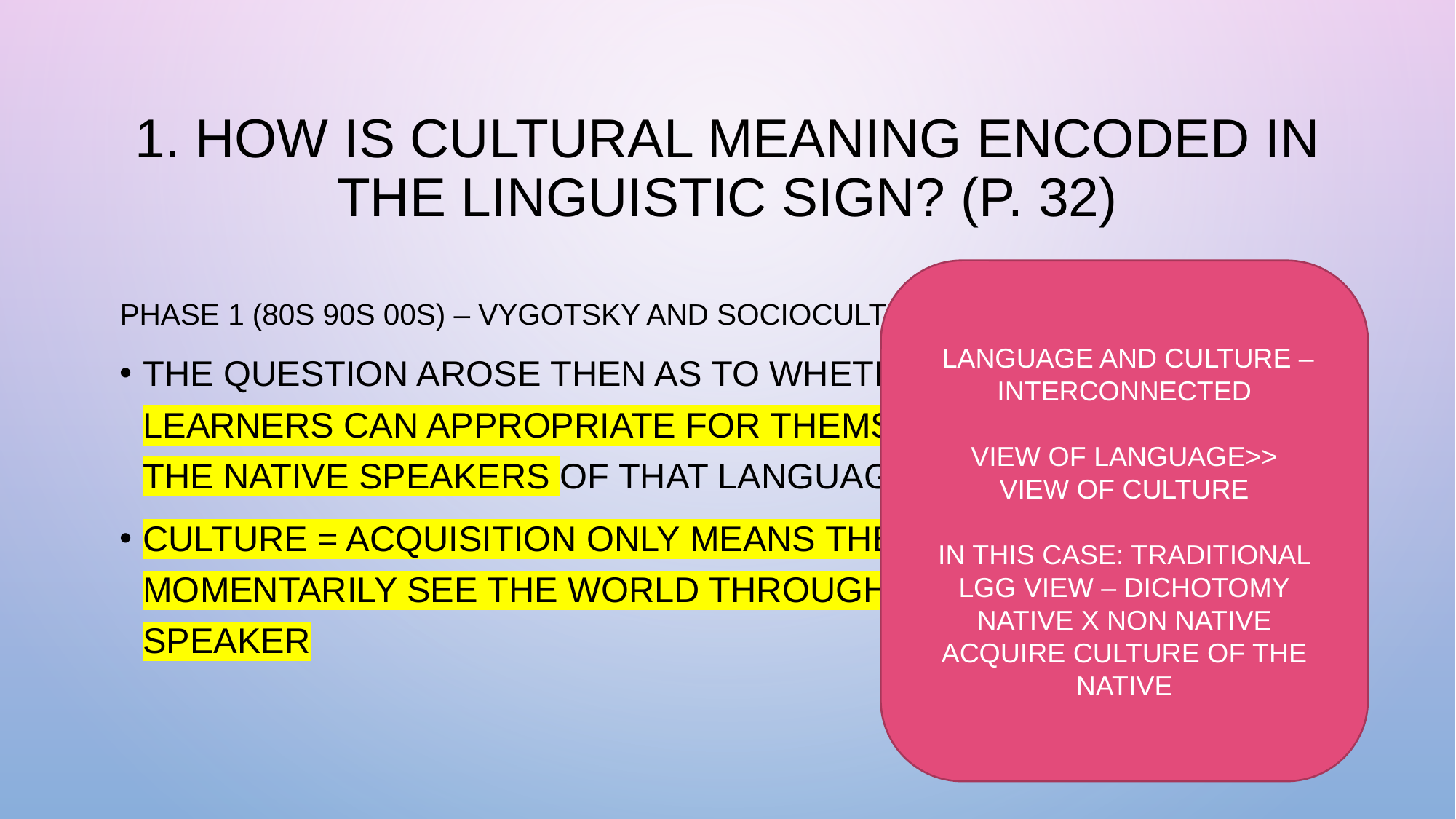

# 1. How is cultural meaning encoded in the linguistic sign? (P. 32)
 LANGUAGE AND CULTURE – INTERCONNECTED

VIEW OF LANGUAGE>>
VIEW OF CULTURE

IN THIS CASE: TRADITIONAL LGG VIEW – DICHOTOMY NATIVE X NON NATIVE
ACQUIRE CULTURE OF THE NATIVE
Phase 1 (80s 90s 00s) – VYGOTSKY AND SOCIOCULTURAL THEORY (SCT)
The question arose then as to whether second language learners can appropriate for themselves the culture of the native speakers of that language (Lantolf 1999).
culture = acquisition only means the ability to momentarily see the world through the eyes of a native speaker